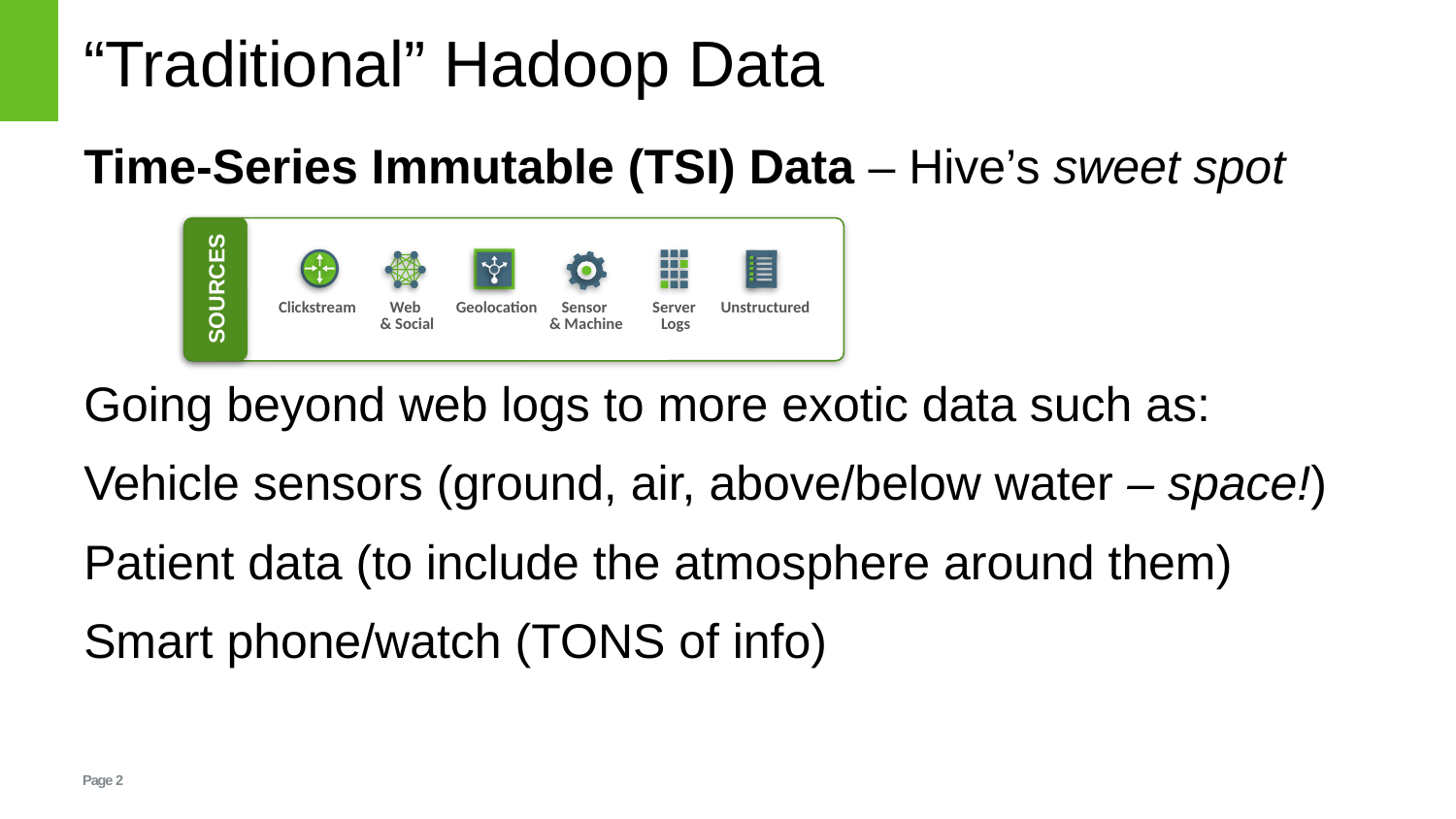

# “Traditional” Hadoop Data
Time-Series Immutable (TSI) Data – Hive’s sweet spot

Going beyond web logs to more exotic data such as:
Vehicle sensors (ground, air, above/below water – space!)
Patient data (to include the atmosphere around them)
Smart phone/watch (TONS of info)

SOURCES

| Clickstream | Web & Social | Geolocation | Sensor & Machine | Server Logs | Unstructured |
| --- | --- | --- | --- | --- | --- |